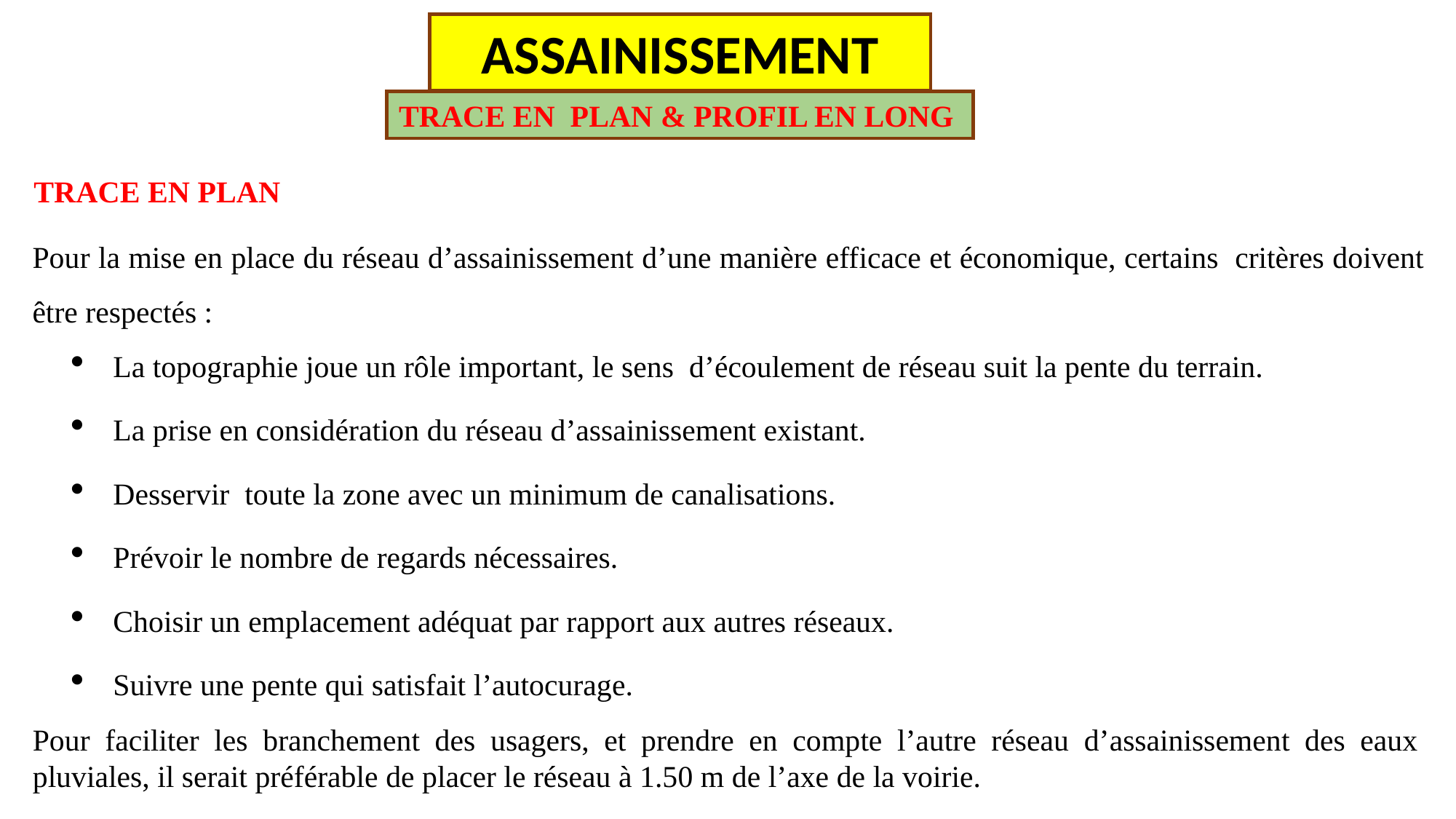

ASSAINISSEMENT
TRACE EN  PLAN & PROFIL EN LONG
TRACE EN PLAN
Pour la mise en place du réseau d’assainissement d’une manière efficace et économique, certains  critères doivent être respectés :
La topographie joue un rôle important, le sens  d’écoulement de réseau suit la pente du terrain.
La prise en considération du réseau d’assainissement existant.
Desservir  toute la zone avec un minimum de canalisations.
Prévoir le nombre de regards nécessaires.
Choisir un emplacement adéquat par rapport aux autres réseaux.
Suivre une pente qui satisfait l’autocurage.
Pour faciliter les branchement des usagers, et prendre en compte l’autre réseau d’assainissement des eaux pluviales, il serait préférable de placer le réseau à 1.50 m de l’axe de la voirie.